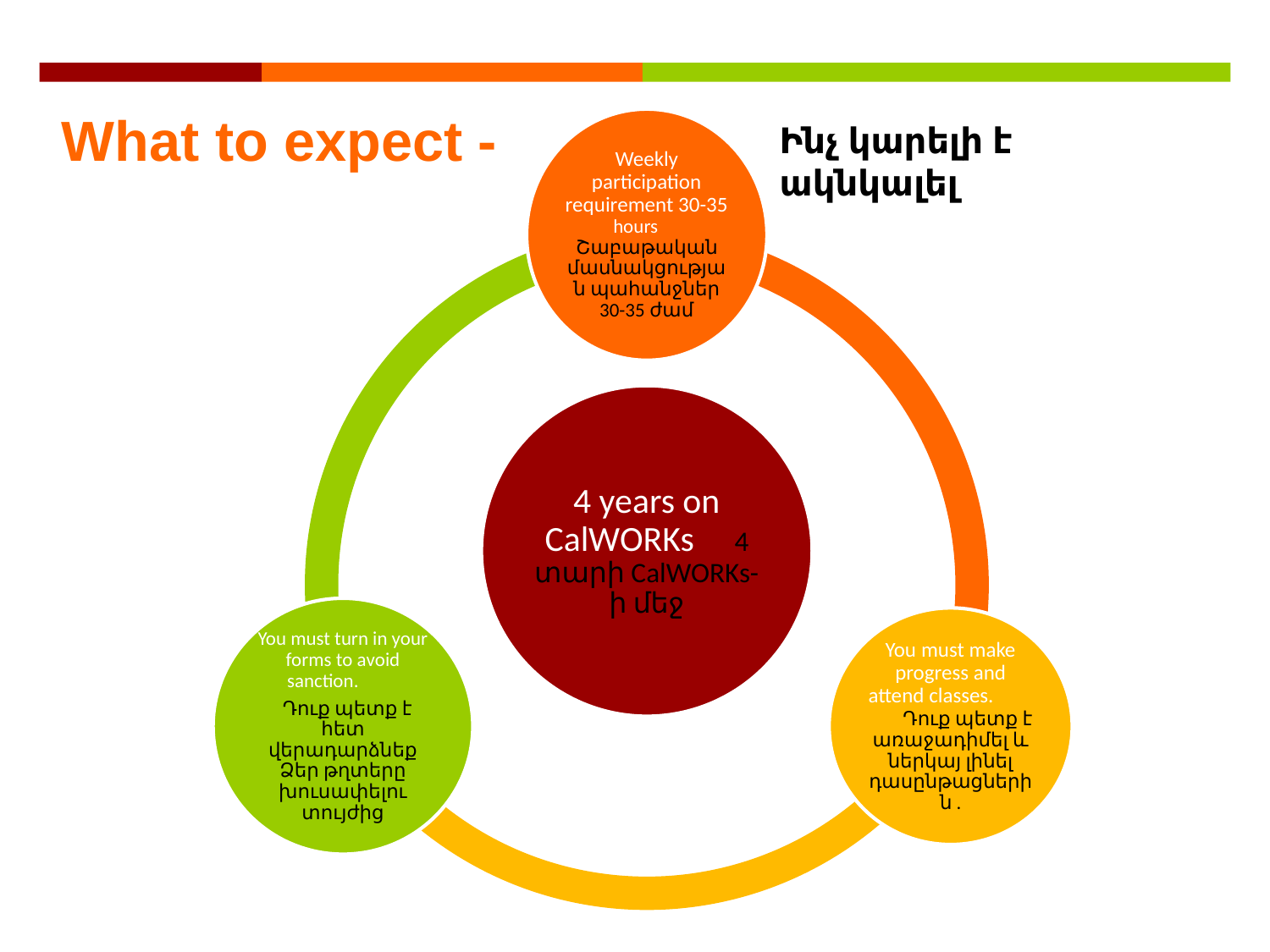

4 years on CalWORKs     4 տարի CalWORKs-ի մեջ
Weekly participation requirement 30-35 hours      Շաբաթական մասնակցության պահանջներ 30-35 ժամ
You must make progress and attend classes.                Դուք պետք է առաջադիմել և ներկայ լինել դասընթացներին .
You must turn in your forms to avoid sanction.
  Դուք պետք է հետ վերադարձնեք Ձեր թղտերը խուսափելու տույժից
What to expect -
Ինչ կարելի է ակնկալել